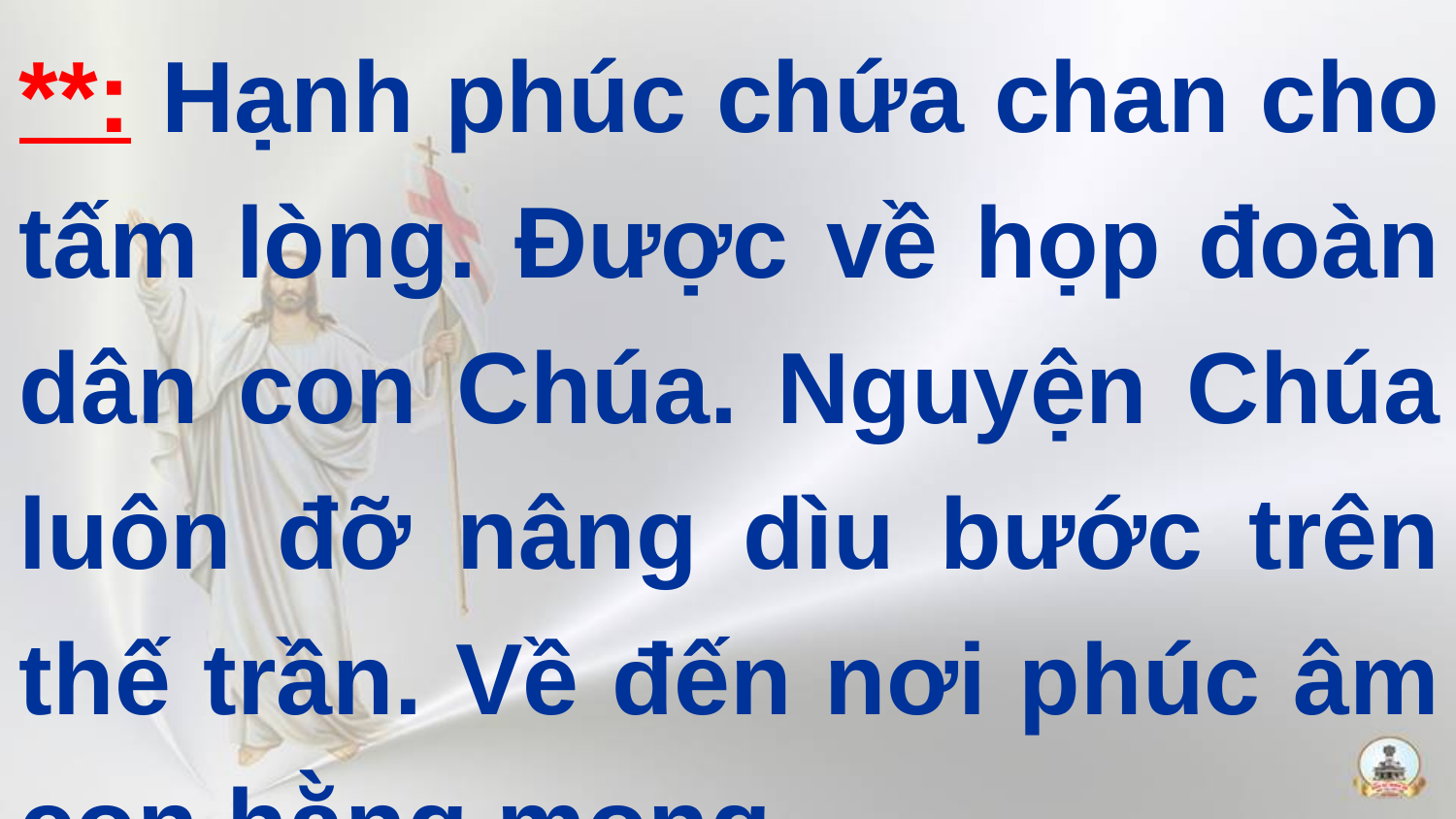

**: Hạnh phúc chứa chan cho tấm lòng. Được về họp đoàn dân con Chúa. Nguyện Chúa luôn đỡ nâng dìu bước trên thế trần. Về đến nơi phúc âm con hằng mong